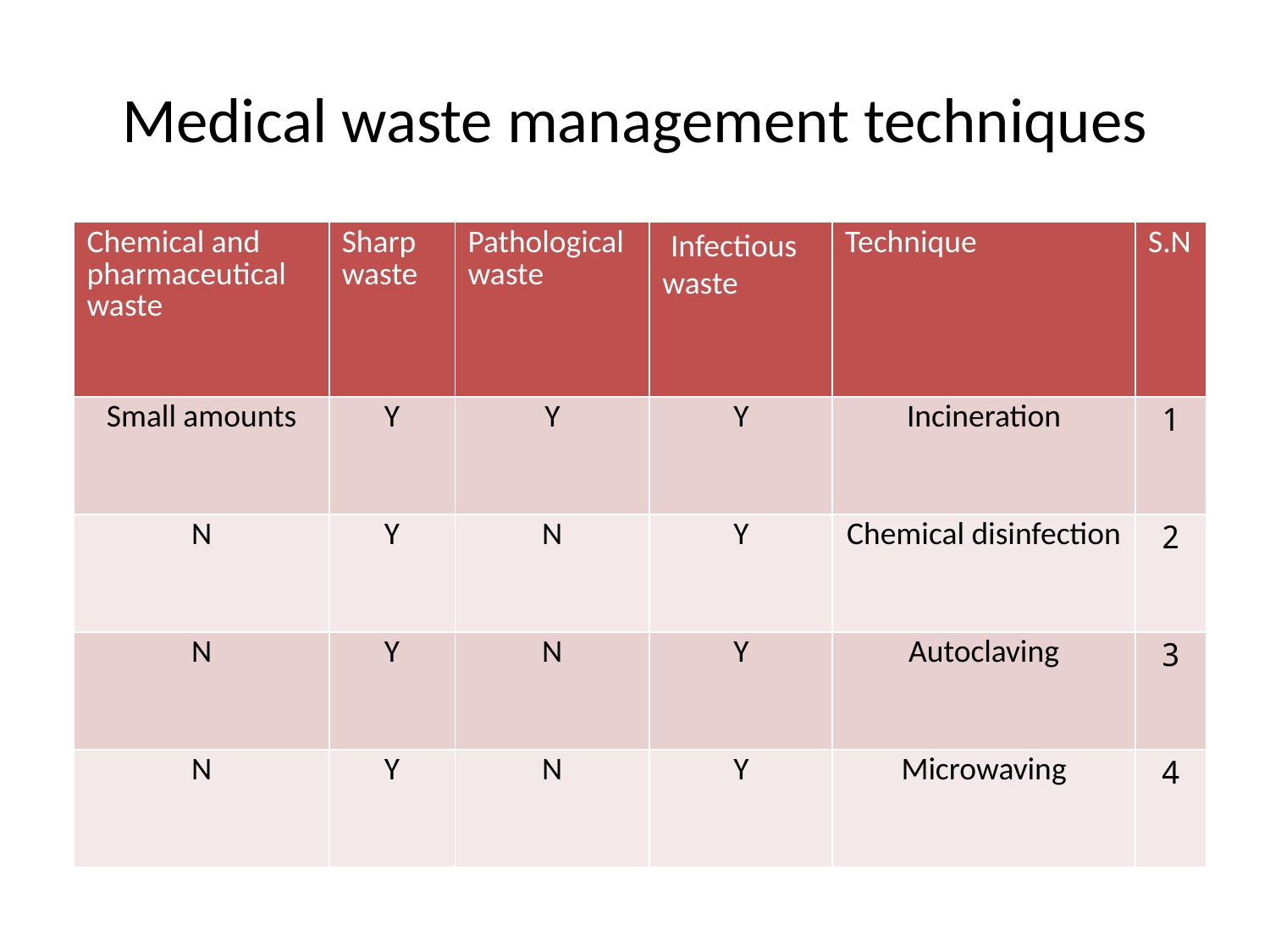

# Medical waste management techniques
| Chemical and pharmaceutical waste | Sharp waste | Pathological waste | Infectious waste | Technique | S.N |
| --- | --- | --- | --- | --- | --- |
| Small amounts | Y | Y | Y | Incineration | 1 |
| N | Y | N | Y | Chemical disinfection | 2 |
| N | Y | N | Y | Autoclaving | 3 |
| N | Y | N | Y | Microwaving | 4 |